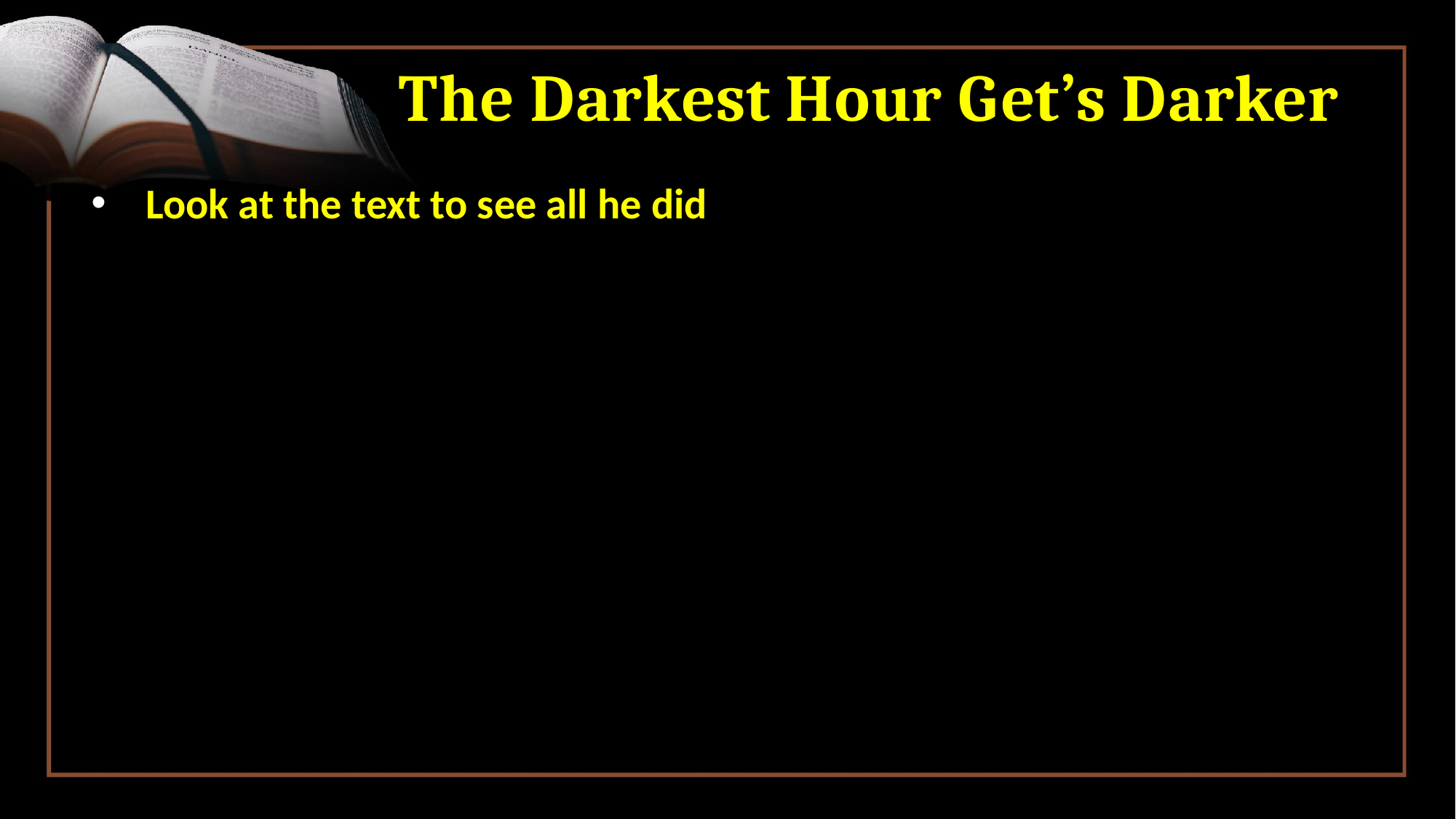

# The Darkest Hour Get’s Darker

Look at the text to see all he did